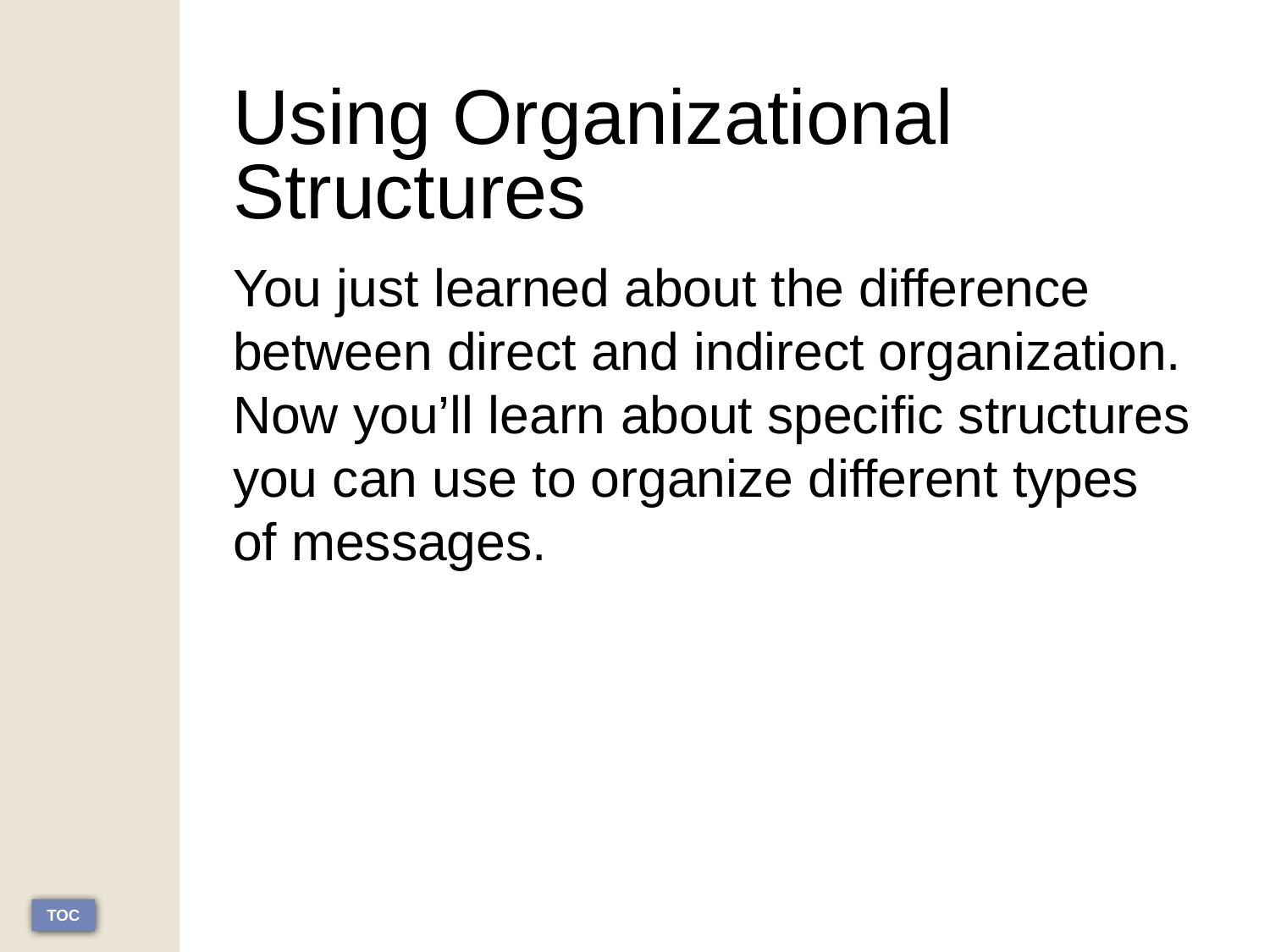

# Using Organizational Structures
You just learned about the difference between direct and indirect organization. Now you’ll learn about specific structures you can use to organize different types of messages.